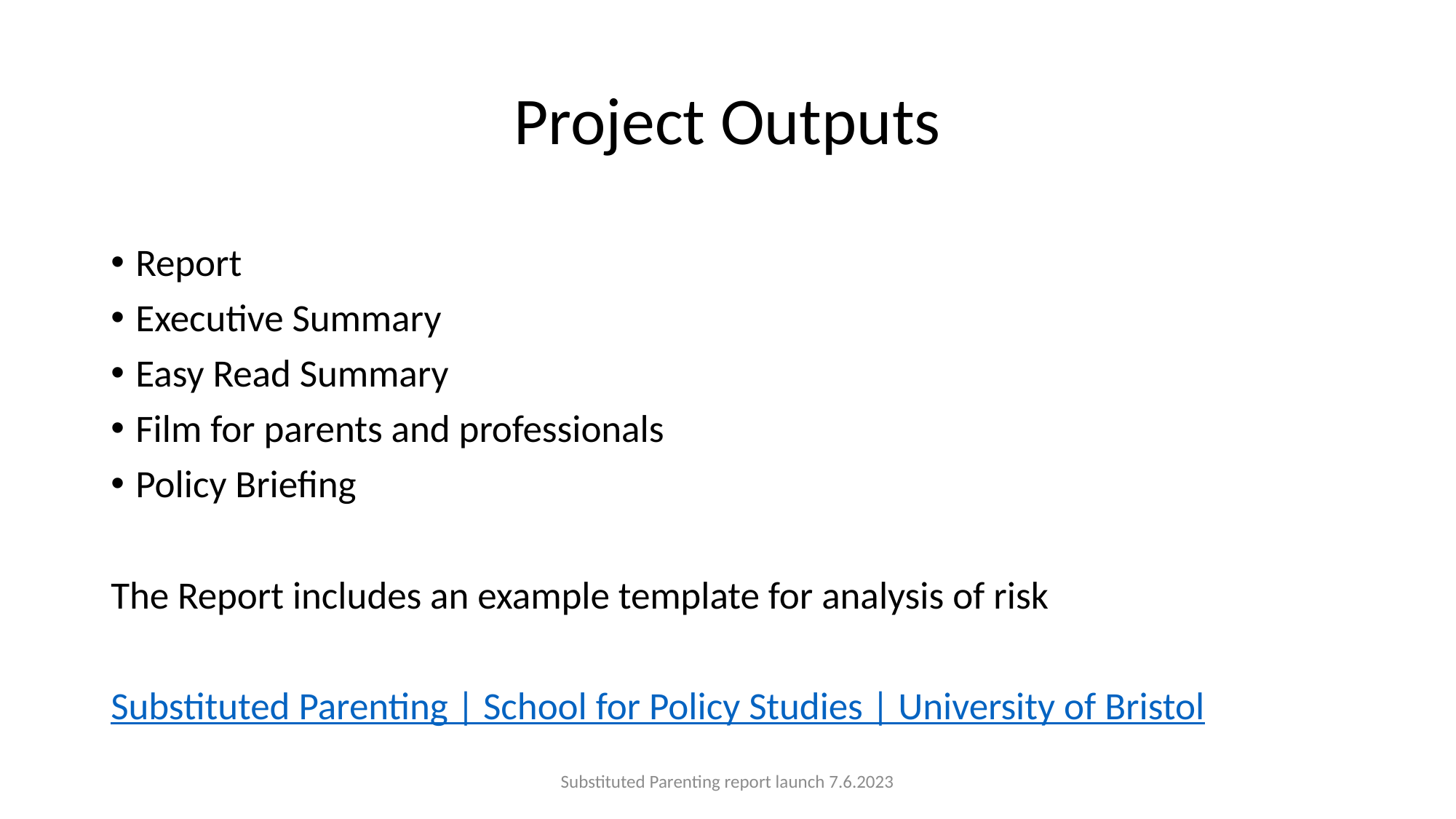

# Project Outputs

Report
Executive Summary
Easy Read Summary
Film for parents and professionals
Policy Briefing

The Report includes an example template for analysis of risk

Substituted Parenting | School for Policy Studies | University of Bristol
Substituted Parenting report launch 7.6.2023